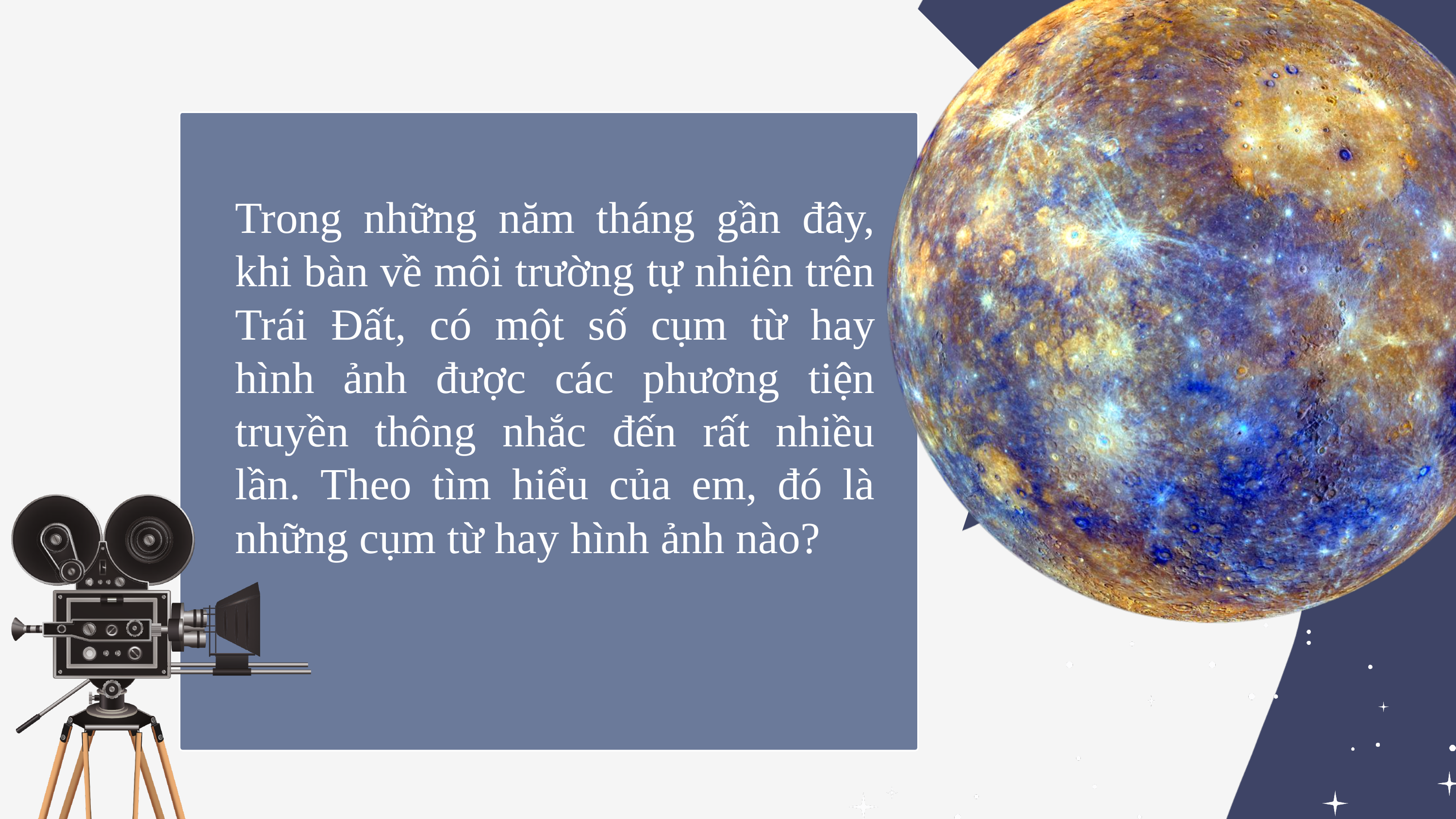

Trong những năm tháng gần đây, khi bàn về môi trường tự nhiên trên Trái Đất, có một số cụm từ hay hình ảnh được các phương tiện truyền thông nhắc đến rất nhiều lần. Theo tìm hiểu của em, đó là những cụm từ hay hình ảnh nào?